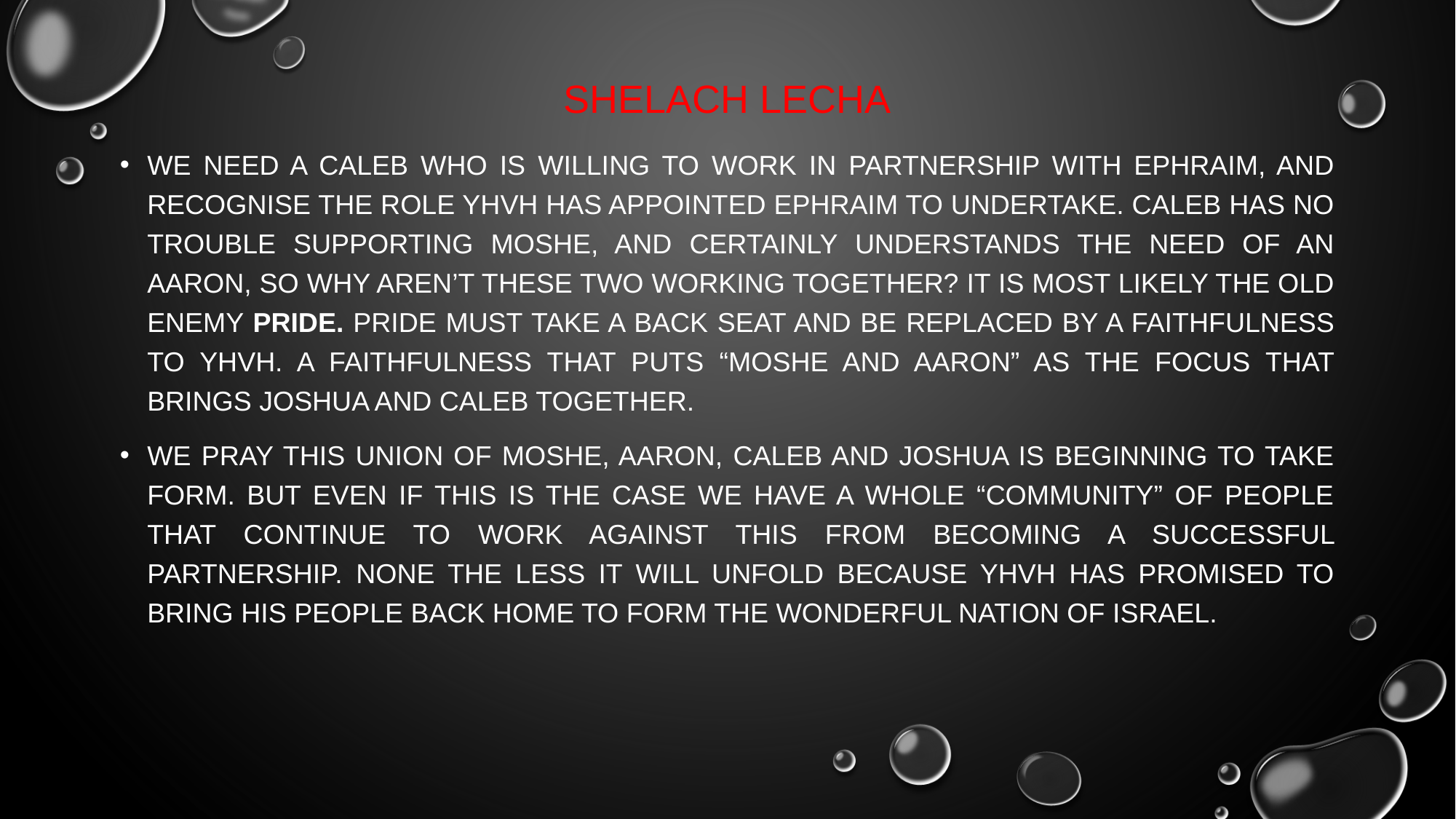

# Shelach lecha
We need a Caleb who is willing to work in partnership with Ephraim, and recognise the role YHVH has appointed Ephraim to undertake. Caleb has no trouble supporting Moshe, and certainly understands the need of an Aaron, so why aren’t these two working together? It is most likely the old enemy pride. Pride must take a back seat and be replaced by a faithfulness to yhvh. A faithfulness that puts “Moshe and Aaron” as the focus that brings Joshua and Caleb together.
We pray this union of Moshe, Aaron, Caleb and Joshua is beginning to take form. but even if this is the case we have a whole “community” of people that continue to work against this from becoming a successful partnership. None the less it will unfold because yhvh has promised to bring His people back home to form the wonderful nation of Israel.